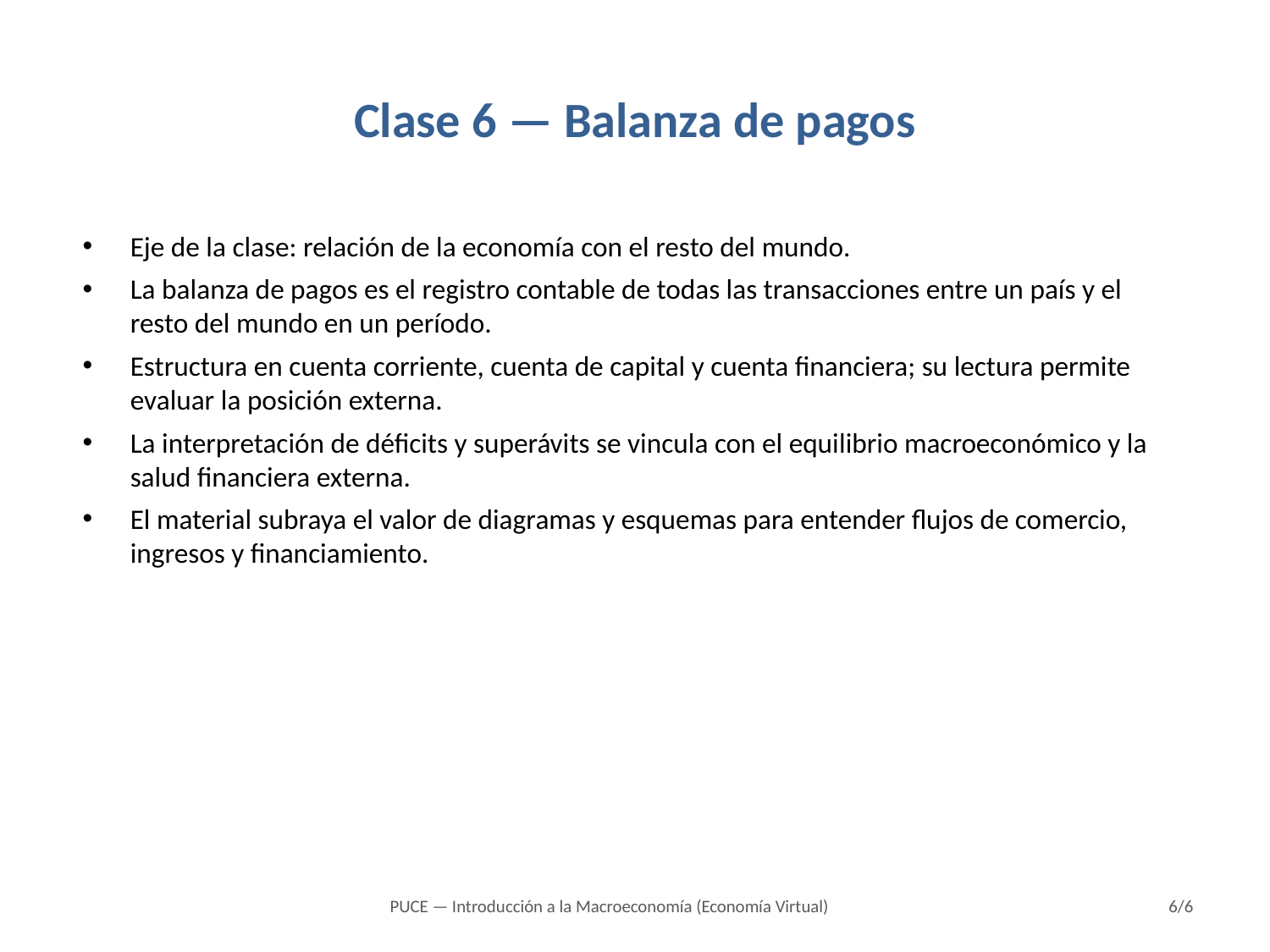

# Clase 6 — Balanza de pagos
Eje de la clase: relación de la economía con el resto del mundo.
La balanza de pagos es el registro contable de todas las transacciones entre un país y el resto del mundo en un período.
Estructura en cuenta corriente, cuenta de capital y cuenta financiera; su lectura permite evaluar la posición externa.
La interpretación de déficits y superávits se vincula con el equilibrio macroeconómico y la salud financiera externa.
El material subraya el valor de diagramas y esquemas para entender flujos de comercio, ingresos y financiamiento.
PUCE — Introducción a la Macroeconomía (Economía Virtual)
6/6